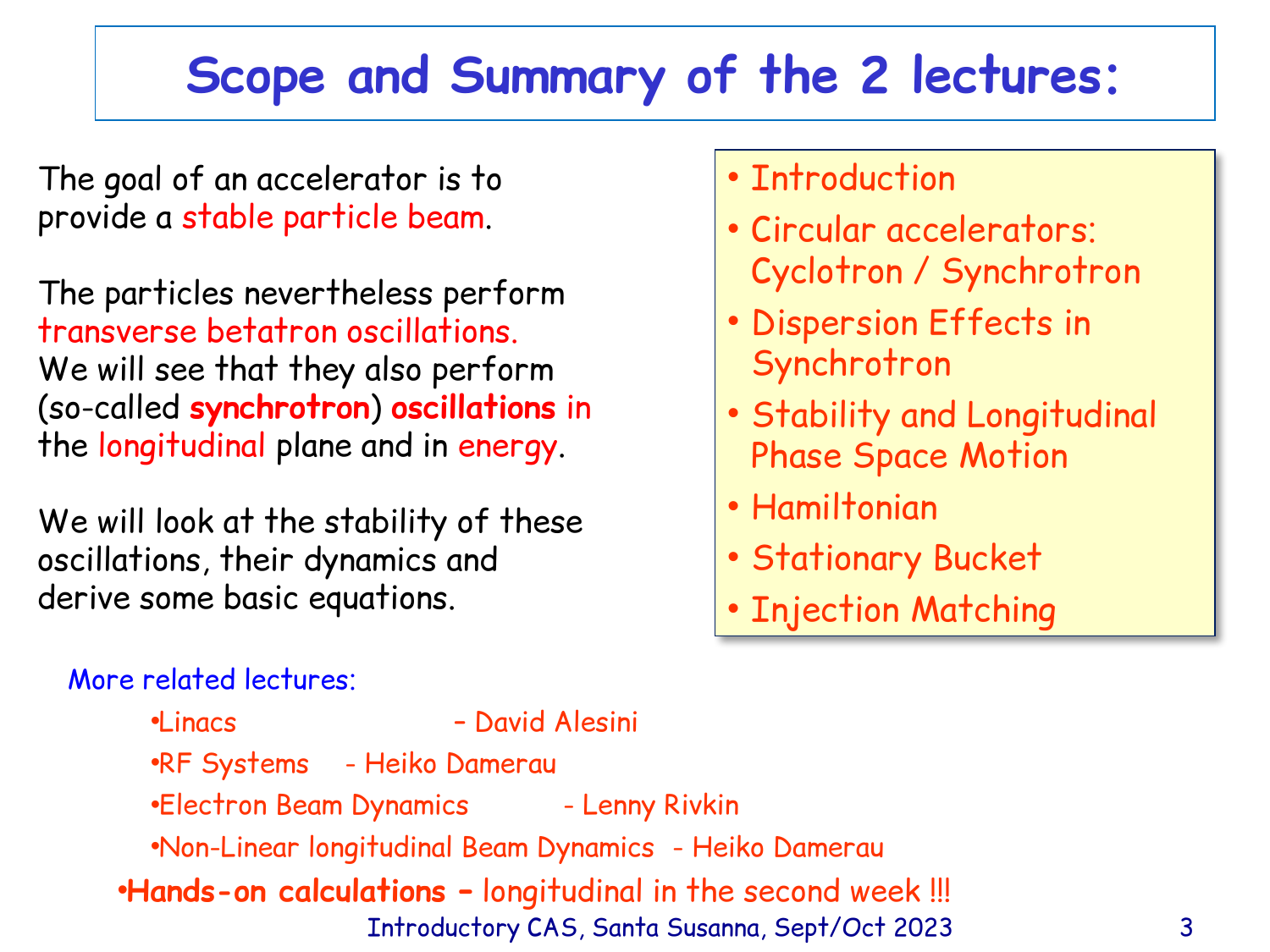

# Scope and Summary of the 2 lectures:
Introduction
Circular accelerators:
Cyclotron / Synchrotron
Dispersion Effects in Synchrotron
Stability and Longitudinal Phase Space Motion
Hamiltonian
Stationary Bucket
Injection Matching
The goal of an accelerator is to provide a stable particle beam.

The particles nevertheless perform transverse betatron oscillations.
We will see that they also perform (so-called synchrotron) oscillations in the longitudinal plane and in energy.

We will look at the stability of these oscillations, their dynamics and derive some basic equations.
More related lectures:
Linacs	 				– David Alesini
RF Systems				- Heiko Damerau
Electron Beam Dynamics			- Lenny Rivkin
Non-Linear longitudinal Beam Dynamics		- Heiko Damerau
Hands-on calculations – longitudinal in the second week !!!